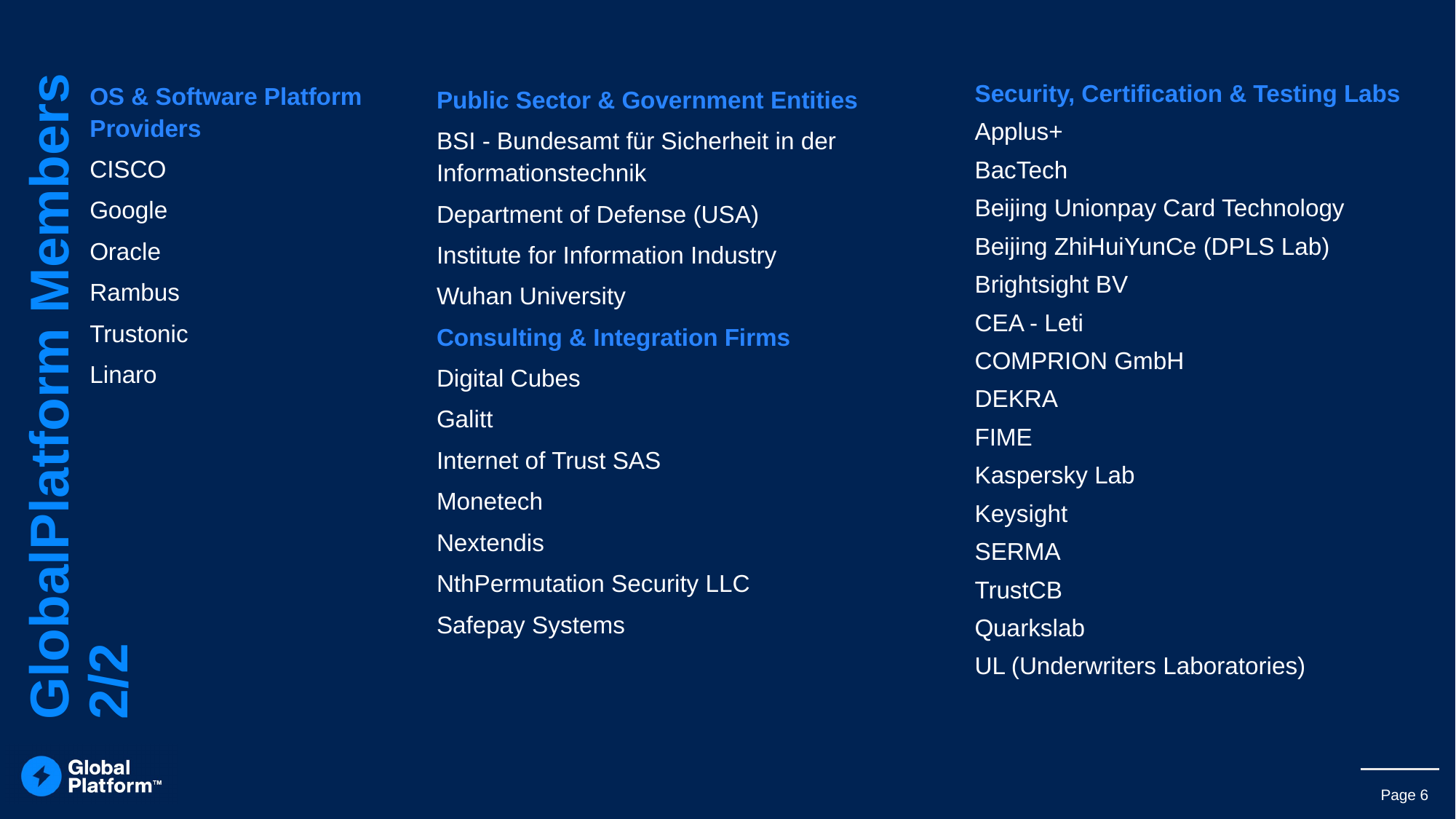

OS & Software Platform Providers
CISCO
Google
Oracle​
Rambus
Trustonic​
Linaro​

Security, Certification & Testing Labs
Applus+​
BacTech
Beijing Unionpay Card Technology
Beijing ZhiHuiYunCe (DPLS Lab)
Brightsight BV​
CEA - Leti
COMPRION GmbH​
DEKRA​
FIME​
Kaspersky Lab
Keysight
SERMA​
TrustCB
Quarkslab
UL (Underwriters Laboratories)​
Public Sector & Government Entities
BSI - Bundesamt für Sicherheit in der Informationstechnik​
Department of Defense (USA)
Institute for Information Industry​
Wuhan University
Consulting & Integration Firms
Digital Cubes
Galitt​
Internet of Trust SAS
Monetech
Nextendis
NthPermutation Security LLC
Safepay Systems

# GlobalPlatform Members 2/2